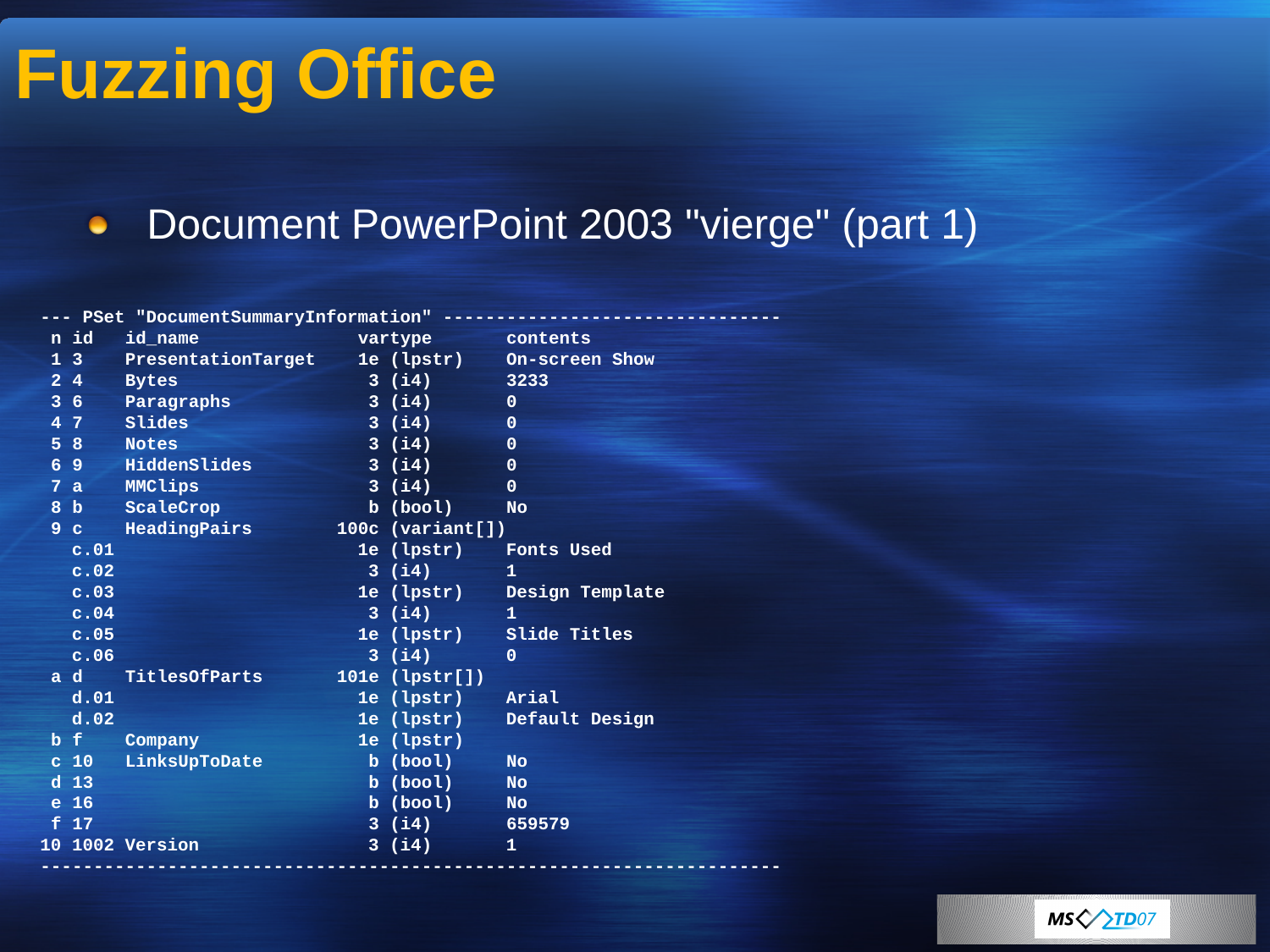

# Fuzzing Office
Document PowerPoint 2003 "vierge" (part 1)
--- PSet "DocumentSummaryInformation" --------------------------------
 n id   id_name               vartype       contents
 1 3    PresentationTarget    1e (lpstr)    On-screen Show
 2 4    Bytes                  3 (i4)       3233
 3 6    Paragraphs             3 (i4)       0
 4 7    Slides                 3 (i4)       0
 5 8    Notes                  3 (i4)       0
 6 9    HiddenSlides           3 (i4)       0
 7 a    MMClips                3 (i4)       0
 8 b    ScaleCrop              b (bool)     No
 9 c    HeadingPairs        100c (variant[])
   c.01                       1e (lpstr)    Fonts Used
   c.02                        3 (i4)       1
   c.03                       1e (lpstr)    Design Template
   c.04                        3 (i4)       1
   c.05                       1e (lpstr)    Slide Titles
   c.06                        3 (i4)       0
 a d    TitlesOfParts       101e (lpstr[])
   d.01                       1e (lpstr)    Arial
   d.02                       1e (lpstr)    Default Design
 b f    Company               1e (lpstr)
 c 10   LinksUpToDate          b (bool)     No
 d 13                          b (bool)     No
 e 16                          b (bool)     No
 f 17                          3 (i4)       659579
10 1002 Version                3 (i4)       1
----------------------------------------------------------------------